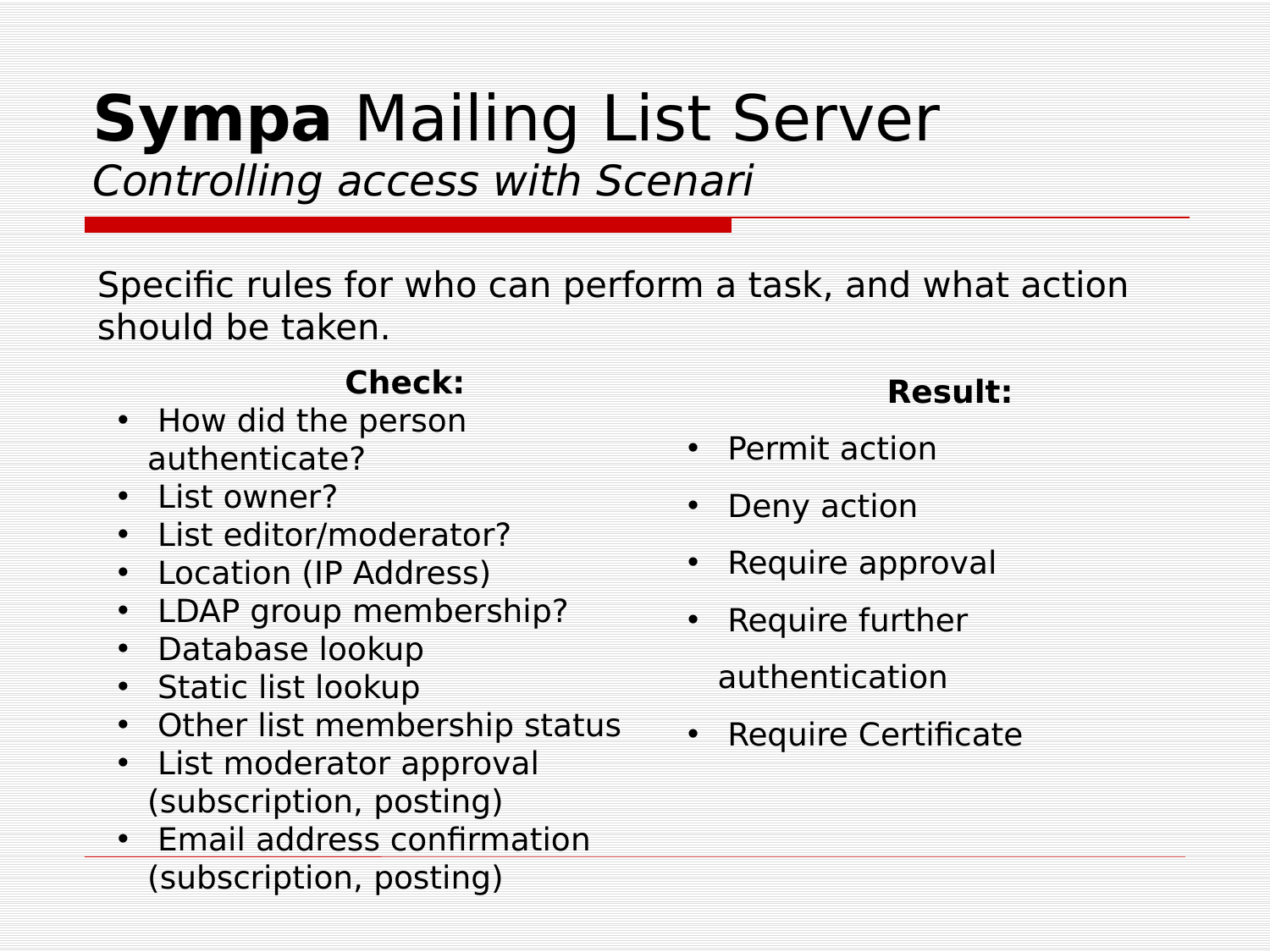

# Sympa Mailing List Server Controlling access with Scenari
Specific rules for who can perform a task, and what action should be taken.
 Result:
 Permit action
 Deny action
 Require approval
 Require further authentication
 Require Certificate

 Check:
 How did the person authenticate?
 List owner?
 List editor/moderator?
 Location (IP Address)
 LDAP group membership?
 Database lookup
 Static list lookup
 Other list membership status
 List moderator approval (subscription, posting)
 Email address confirmation (subscription, posting)